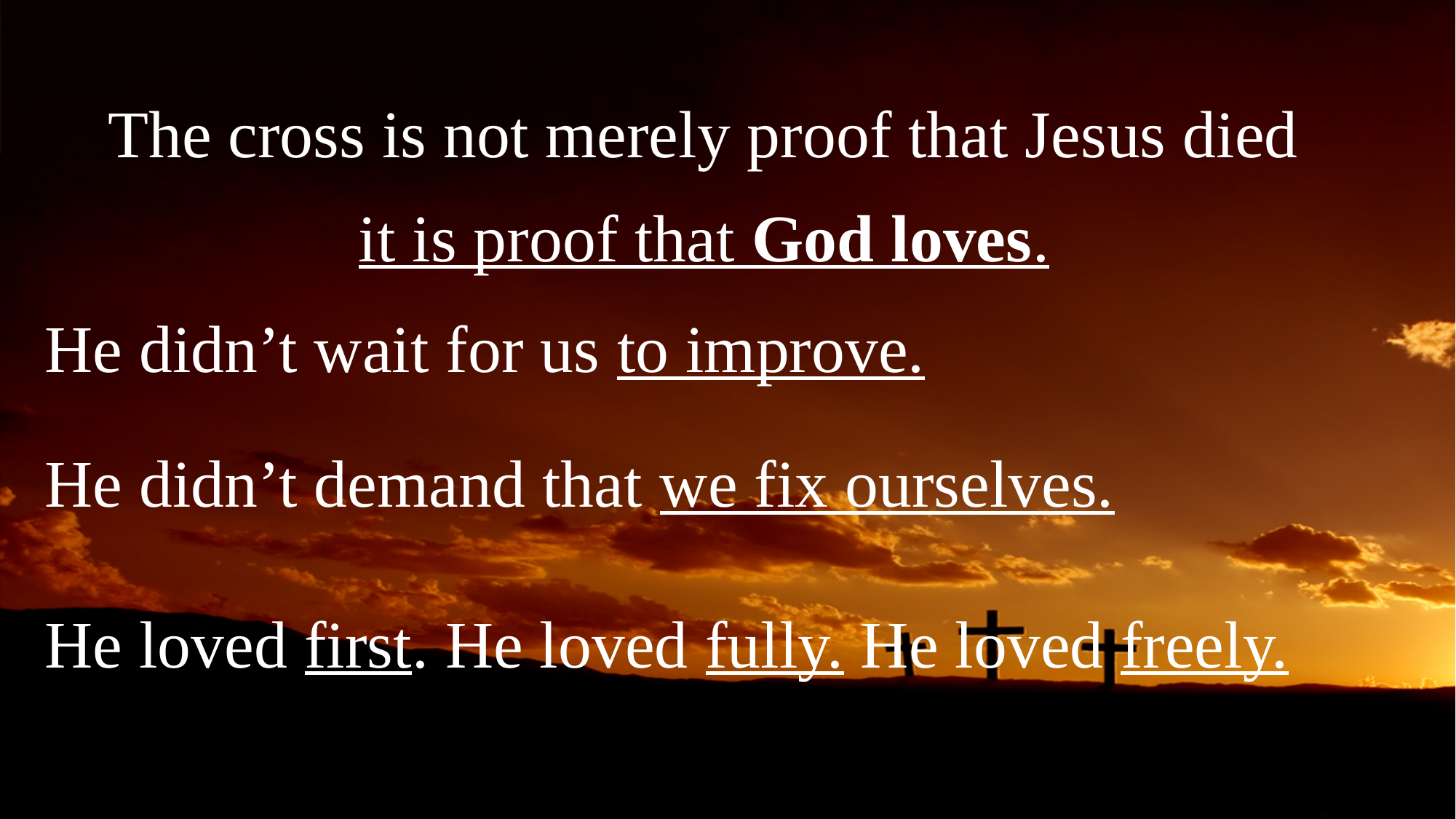

The cross is not merely proof that Jesus died
it is proof that God loves.
He didn’t wait for us to improve.

He didn’t demand that we fix ourselves.
He loved first. He loved fully. He loved freely.